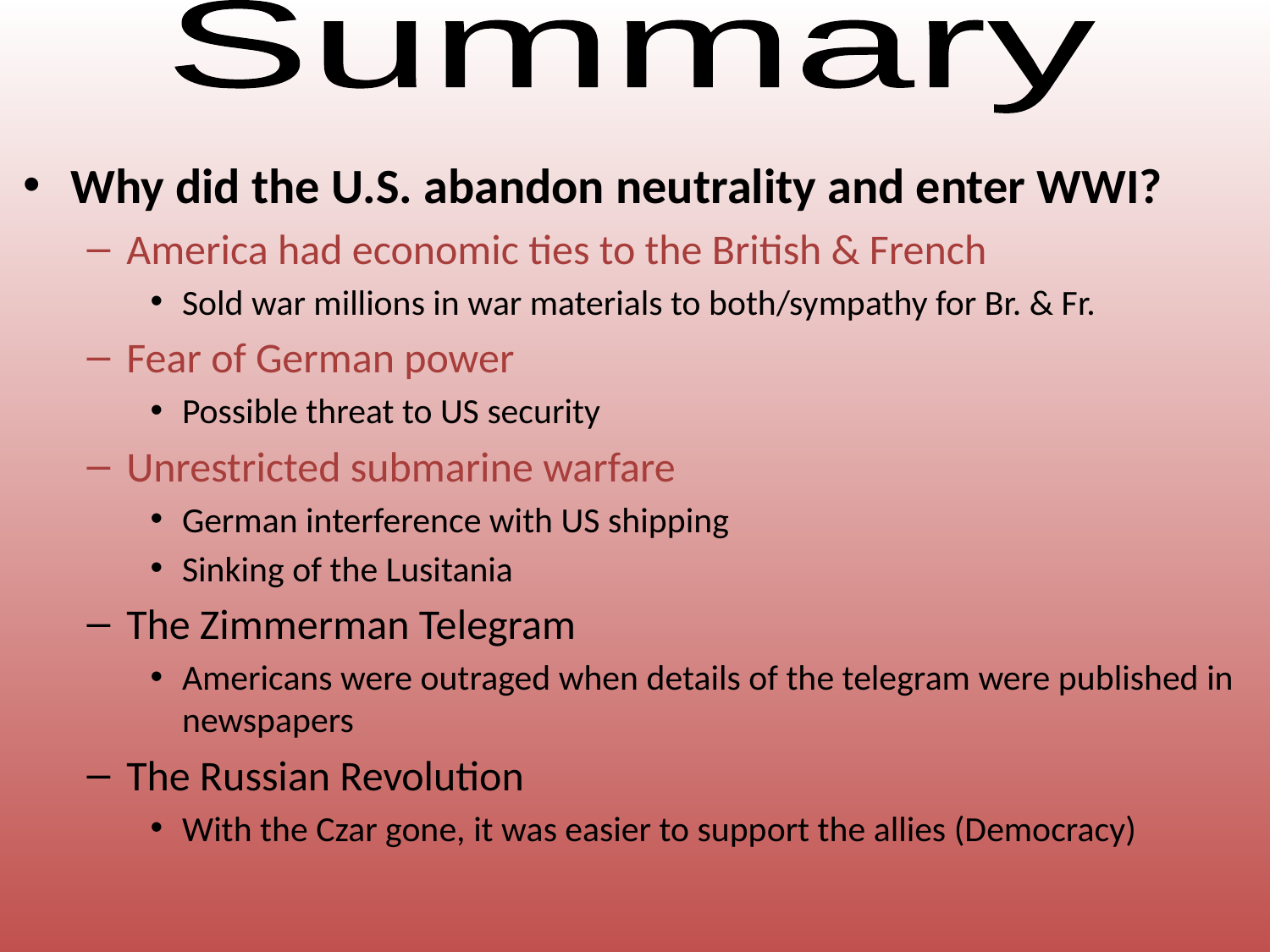

Summary
Why did the U.S. abandon neutrality and enter WWI?
America had economic ties to the British & French
Sold war millions in war materials to both/sympathy for Br. & Fr.
Fear of German power
Possible threat to US security
Unrestricted submarine warfare
German interference with US shipping
Sinking of the Lusitania
The Zimmerman Telegram
Americans were outraged when details of the telegram were published in newspapers
The Russian Revolution
With the Czar gone, it was easier to support the allies (Democracy)